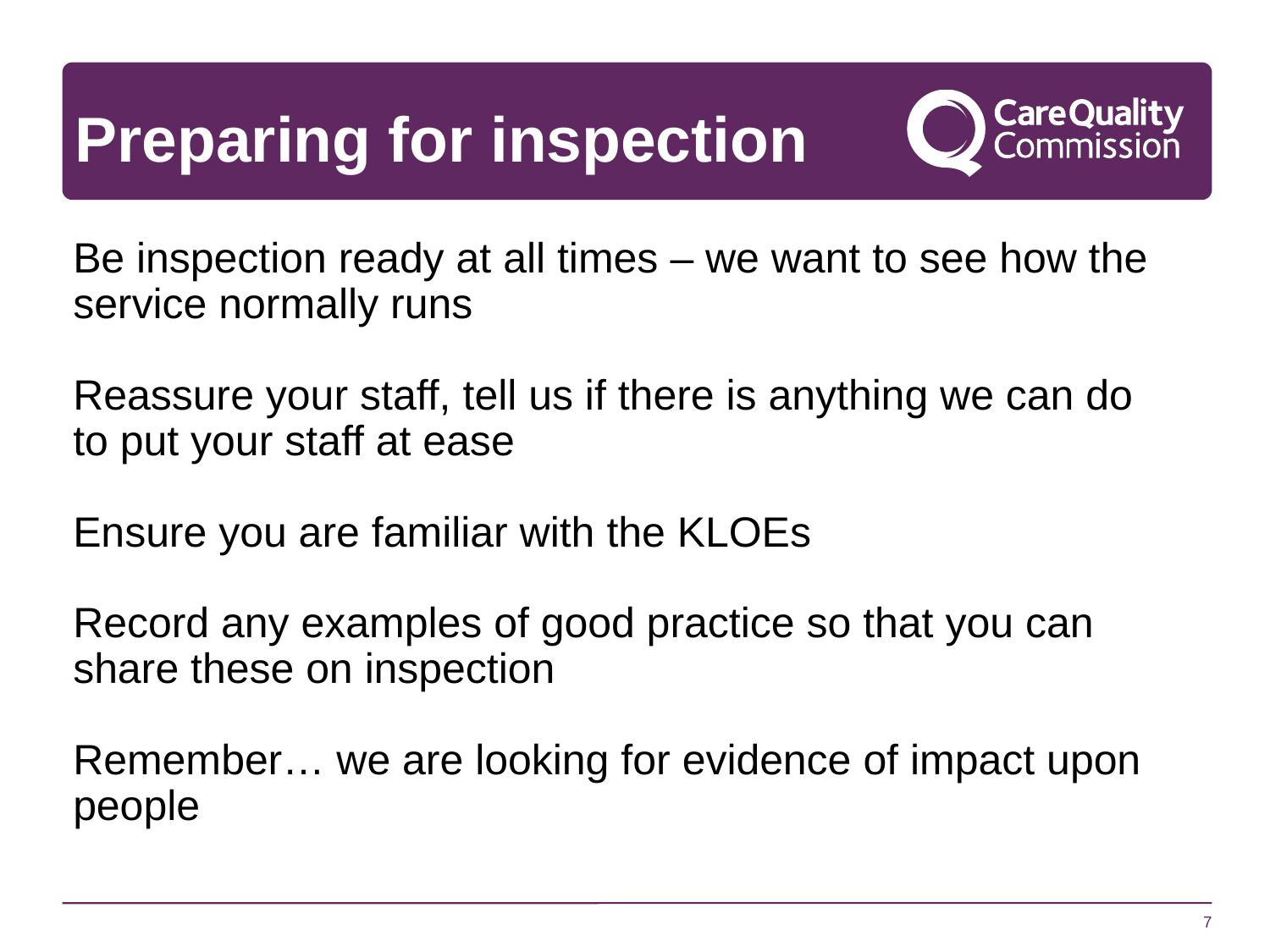

Preparing for inspection
# Be inspection ready at all times – we want to see how the service normally runs Reassure your staff, tell us if there is anything we can do to put your staff at ease Ensure you are familiar with the KLOEs Record any examples of good practice so that you can share these on inspection Remember… we are looking for evidence of impact upon people
7